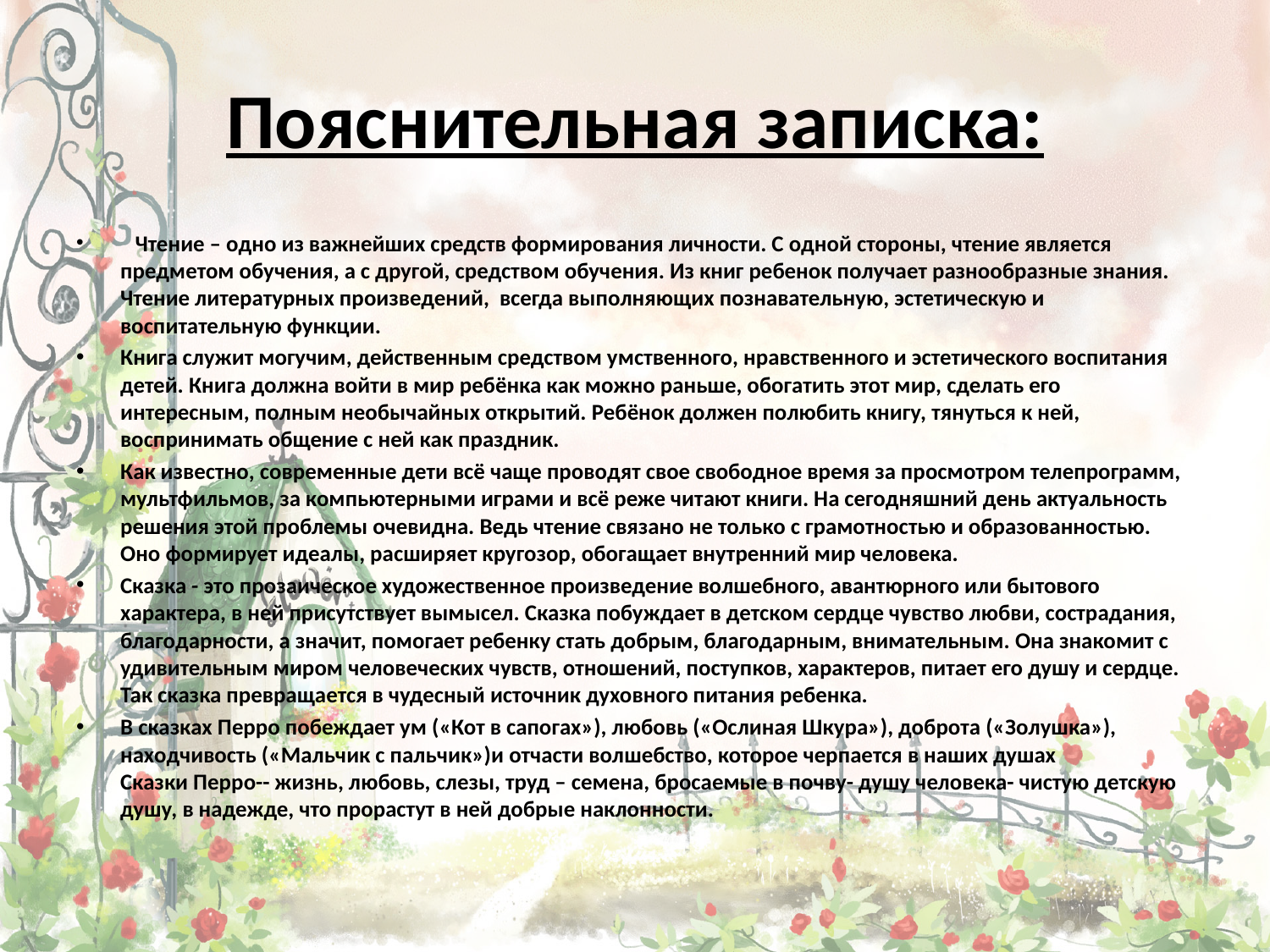

# Пояснительная записка:
   Чтение – одно из важнейших средств формирования личности. С одной стороны, чтение является предметом обучения, а с другой, средством обучения. Из книг ребенок получает разнообразные знания. Чтение литературных произведений,  всегда выполняющих познавательную, эстетическую и воспитательную функции.
Книга служит могучим, действенным средством умственного, нравственного и эстетического воспитания детей. Книга должна войти в мир ребёнка как можно раньше, обогатить этот мир, сделать его интересным, полным необычайных открытий. Ребёнок должен полюбить книгу, тянуться к ней, воспринимать общение с ней как праздник.
Как известно, современные дети всё чаще проводят свое свободное время за просмотром телепрограмм, мультфильмов, за компьютерными играми и всё реже читают книги. На сегодняшний день актуальность решения этой проблемы очевидна. Ведь чтение связано не только с грамотностью и образованностью. Оно формирует идеалы, расширяет кругозор, обогащает внутренний мир человека.
Сказка - это прозаическое художественное произведение волшебного, авантюрного или бытового характера, в ней присутствует вымысел. Сказка побуждает в детском сердце чувство любви, сострадания, благодарности, а значит, помогает ребенку стать добрым, благодарным, внимательным. Она знакомит с удивительным миром человеческих чувств, отношений, поступков, характеров, питает его душу и сердце. Так сказка превращается в чудесный источник духовного питания ребенка.
В сказках Перро побеждает ум («Кот в сапогах»), любовь («Ослиная Шкура»), доброта («Золушка»), находчивость («Мальчик с пальчик»)и отчасти волшебство, которое черпается в наших душах
Сказки Перро-- жизнь, любовь, слезы, труд – семена, бросаемые в почву- душу человека- чистую детскую душу, в надежде, что прорастут в ней добрые наклонности.